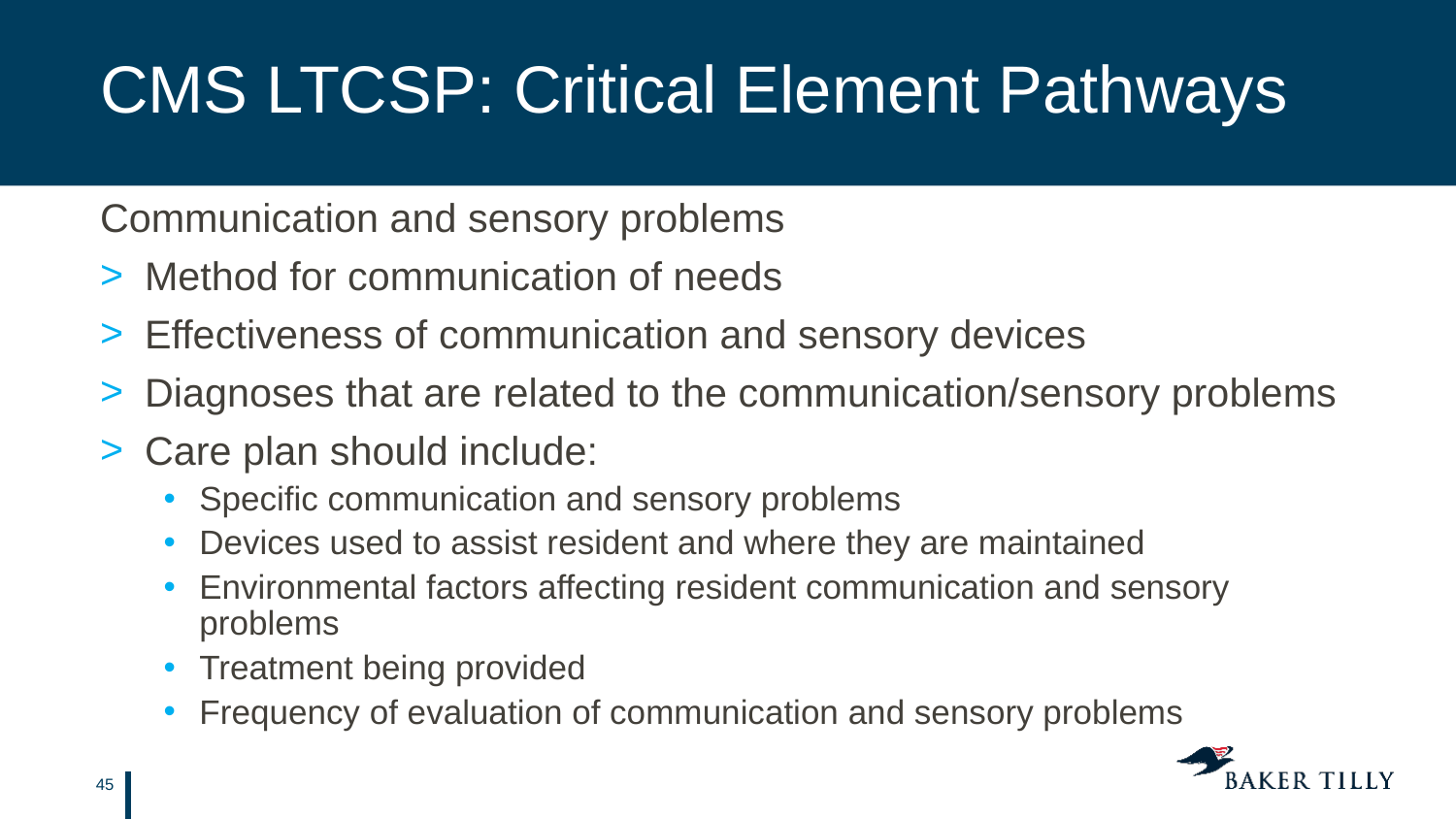

# CMS LTCSP: Critical Element Pathways
Communication and sensory problems
Method for communication of needs
Effectiveness of communication and sensory devices
Diagnoses that are related to the communication/sensory problems
Care plan should include:
Specific communication and sensory problems
Devices used to assist resident and where they are maintained
Environmental factors affecting resident communication and sensory problems
Treatment being provided
Frequency of evaluation of communication and sensory problems